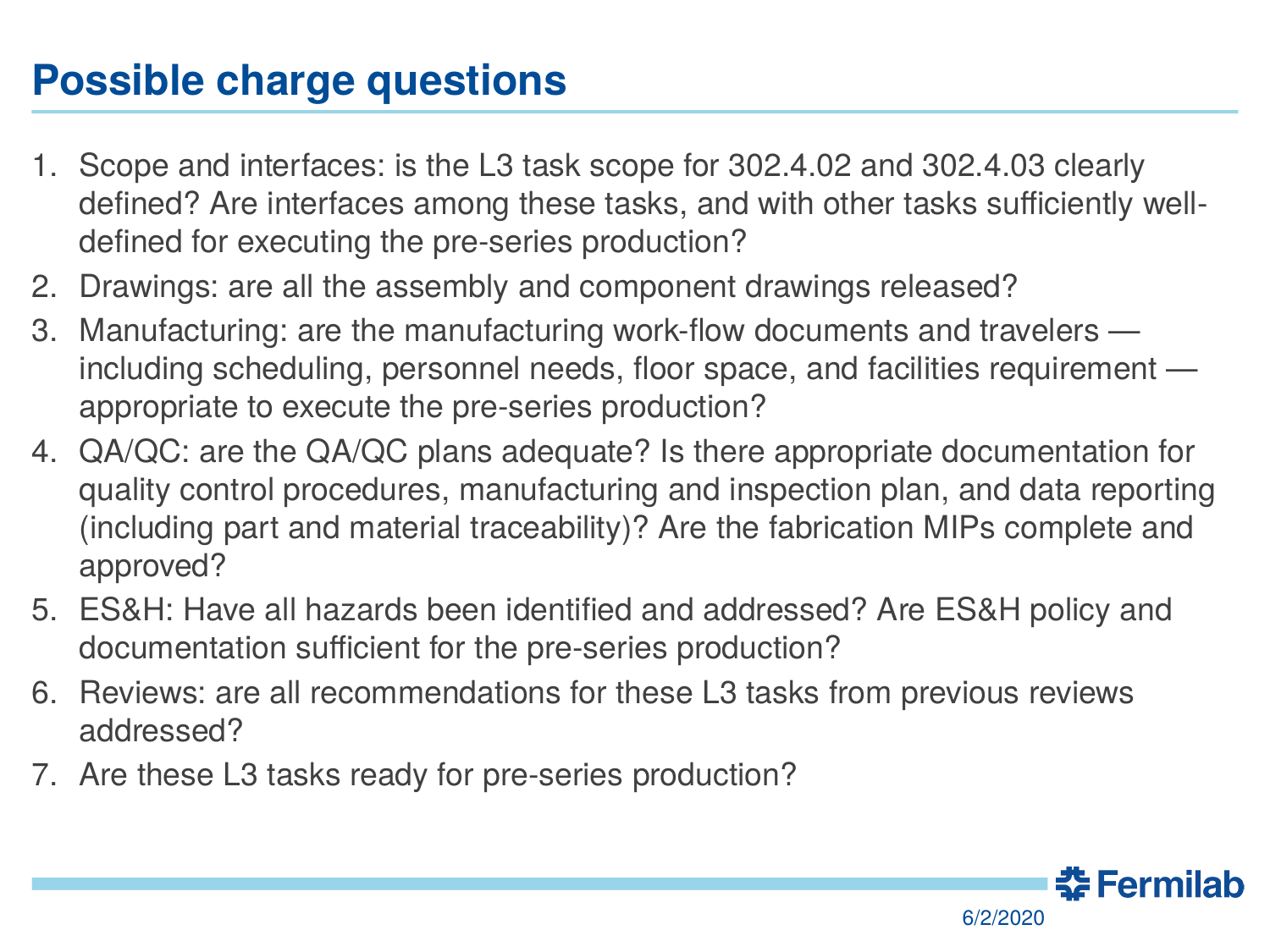

# Possible charge questions
Scope and interfaces: is the L3 task scope for 302.4.02 and 302.4.03 clearly defined? Are interfaces among these tasks, and with other tasks sufficiently well-defined for executing the pre-series production?
Drawings: are all the assembly and component drawings released?
Manufacturing: are the manufacturing work-flow documents and travelers — including scheduling, personnel needs, floor space, and facilities requirement — appropriate to execute the pre-series production?
QA/QC: are the QA/QC plans adequate? Is there appropriate documentation for quality control procedures, manufacturing and inspection plan, and data reporting (including part and material traceability)? Are the fabrication MIPs complete and approved?
ES&H: Have all hazards been identified and addressed? Are ES&H policy and documentation sufficient for the pre-series production?
Reviews: are all recommendations for these L3 tasks from previous reviews addressed?
Are these L3 tasks ready for pre-series production?

6/2/2020